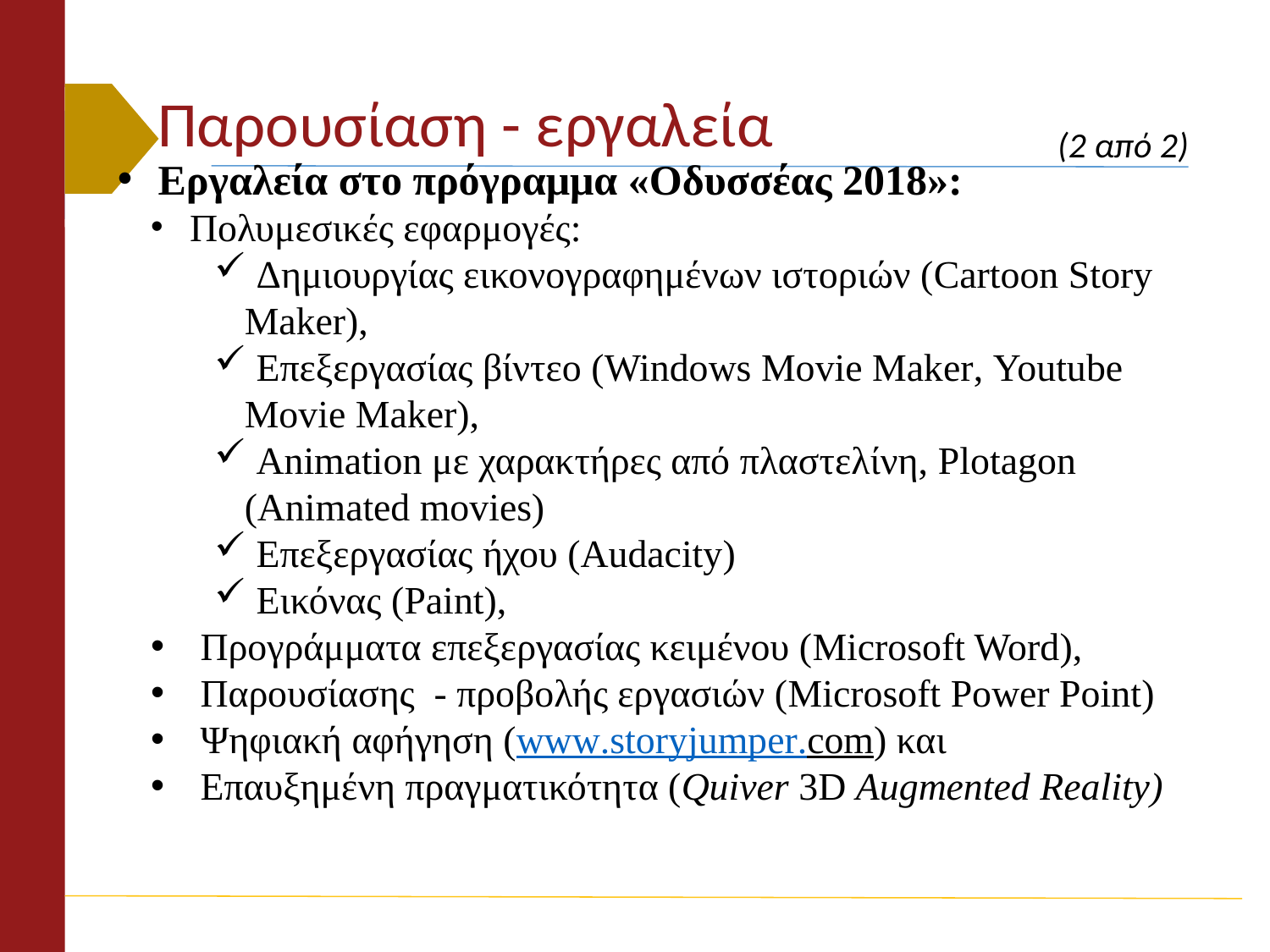

# Παρουσίαση - εργαλεία
(2 από 2)
 Εργαλεία στο πρόγραμμα «Οδυσσέας 2018»:
 Πολυμεσικές εφαρμογές:
 Δημιουργίας εικονογραφημένων ιστοριών (Cartoon Story Maker),
 Επεξεργασίας βίντεο (Windows Movie Maker, Youtube Movie Maker),
 Animation με χαρακτήρες από πλαστελίνη, Plotagon (Animated movies)
 Επεξεργασίας ήχου (Audacity)
 Εικόνας (Paint),
  Προγράμματα επεξεργασίας κειμένου (Microsoft Word),
  Παρουσίασης  - προβολής εργασιών (Microsoft Power Point)
  Ψηφιακή αφήγηση (www.storyjumper.com) και
  Επαυξημένη πραγματικότητα (Quiver 3D Augmented Reality)